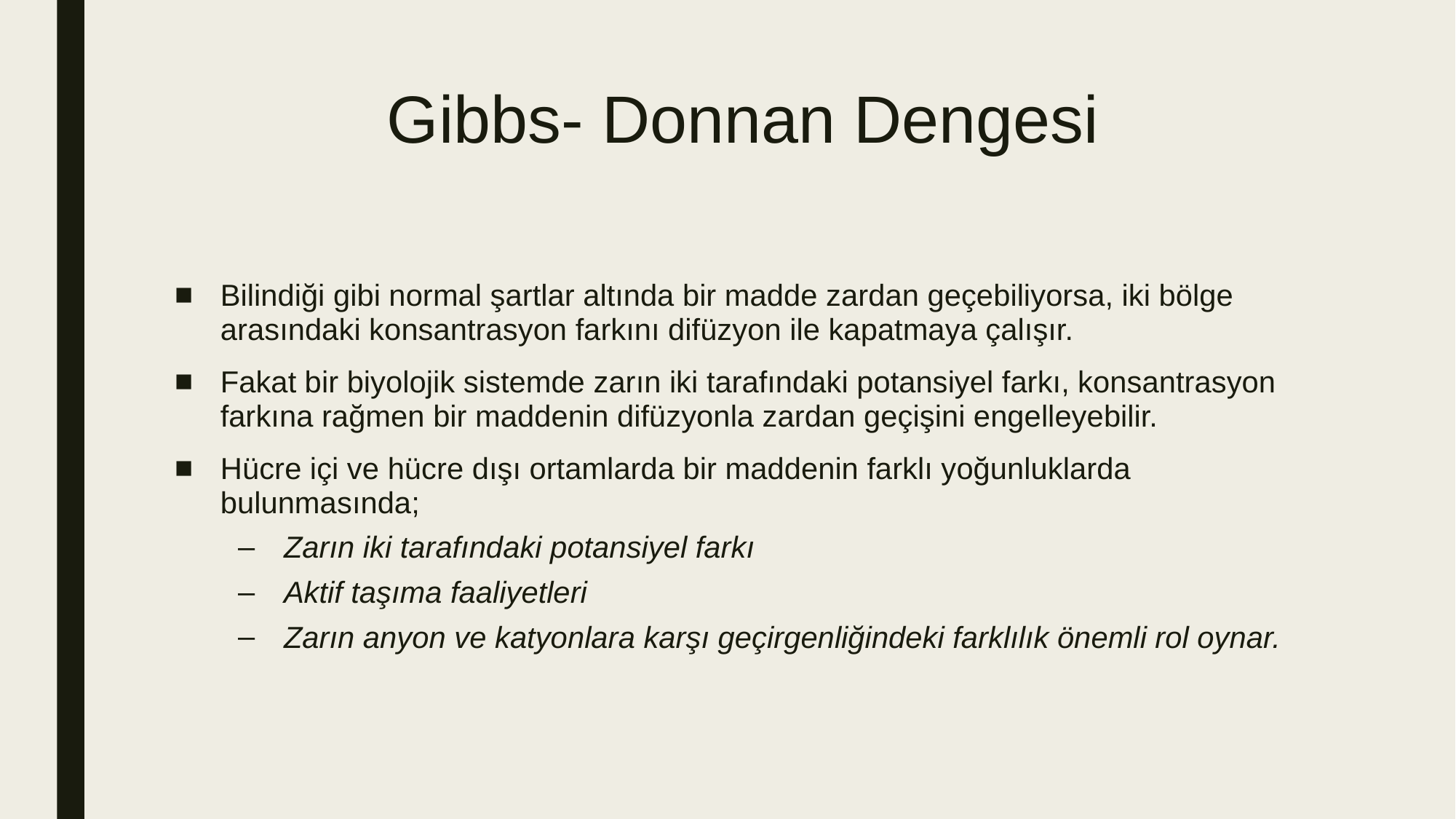

# Gibbs- Donnan Dengesi
Bilindiği gibi normal şartlar altında bir madde zardan geçebiliyorsa, iki bölge arasındaki konsantrasyon farkını difüzyon ile kapatmaya çalışır.
Fakat bir biyolojik sistemde zarın iki tarafındaki potansiyel farkı, konsantrasyon farkına rağmen bir maddenin difüzyonla zardan geçişini engelleyebilir.
Hücre içi ve hücre dışı ortamlarda bir maddenin farklı yoğunluklarda bulunmasında;
Zarın iki tarafındaki potansiyel farkı
Aktif taşıma faaliyetleri
Zarın anyon ve katyonlara karşı geçirgenliğindeki farklılık önemli rol oynar.